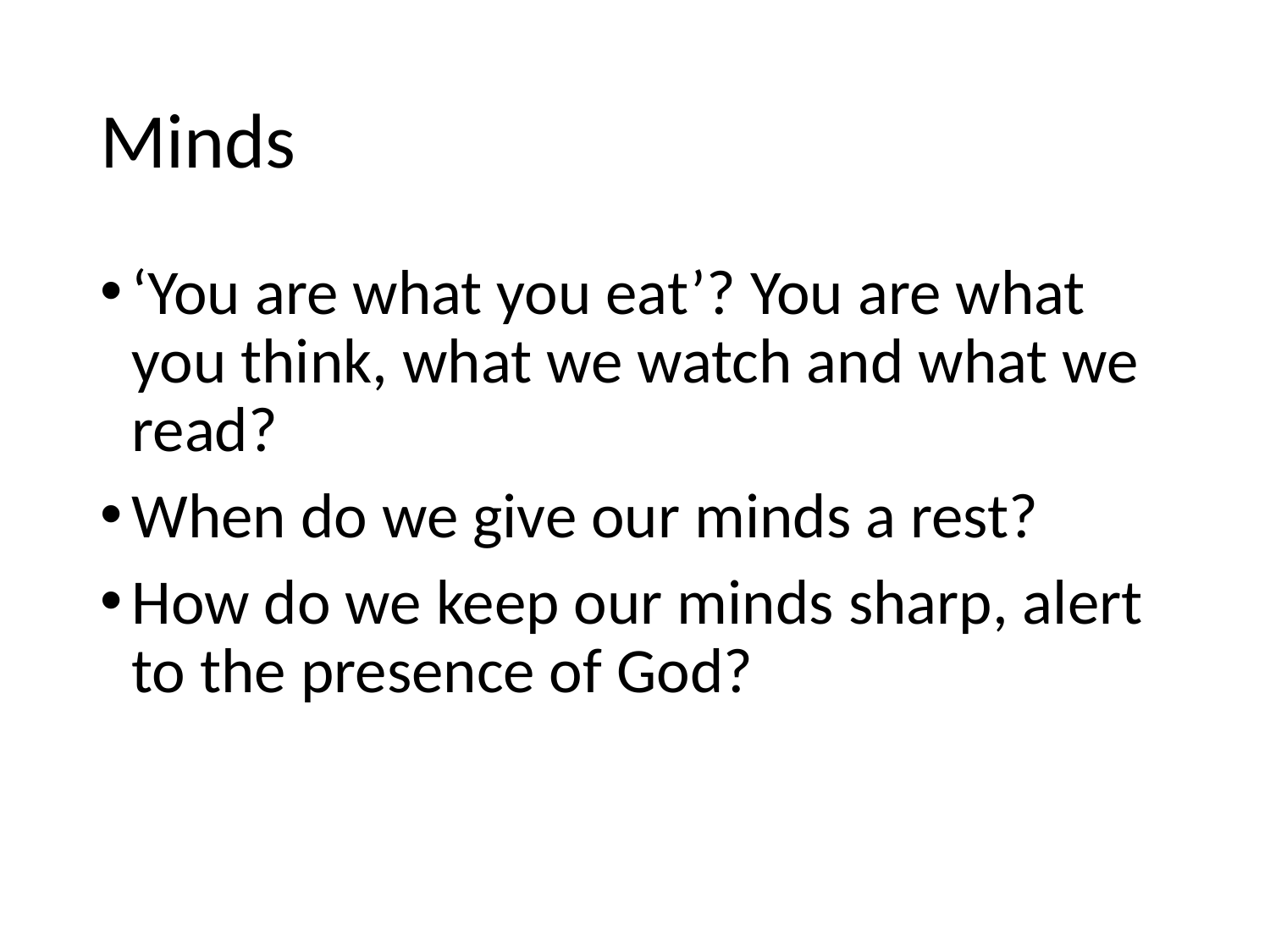

# Minds
‘You are what you eat’? You are what you think, what we watch and what we read?
When do we give our minds a rest?
How do we keep our minds sharp, alert to the presence of God?